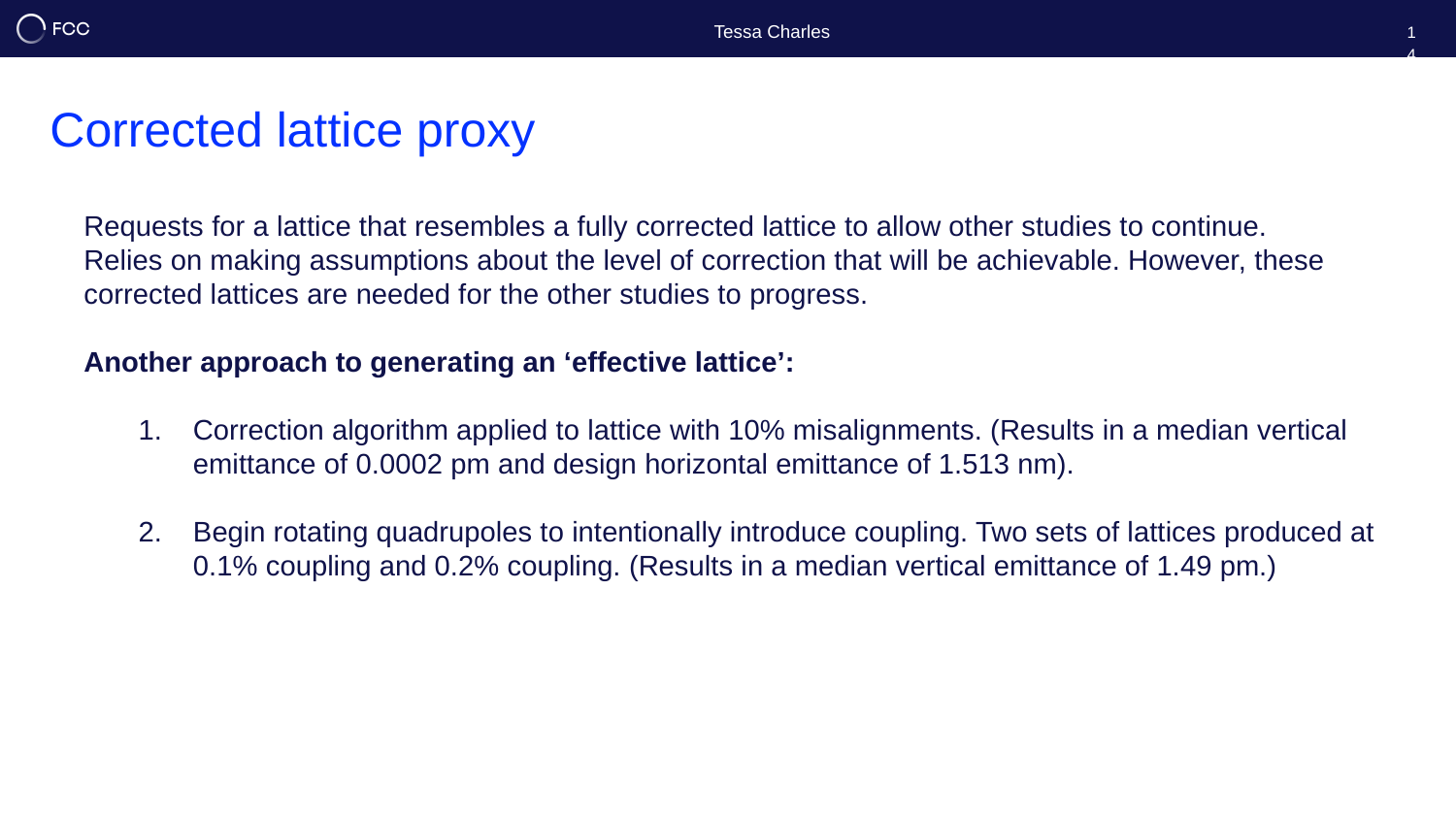

Tessa Charles
14
Corrected lattice proxy
Requests for a lattice that resembles a fully corrected lattice to allow other studies to continue.
Relies on making assumptions about the level of correction that will be achievable. However, these corrected lattices are needed for the other studies to progress.

Another approach to generating an ‘effective lattice’:
Correction algorithm applied to lattice with 10% misalignments. (Results in a median vertical emittance of 0.0002 pm and design horizontal emittance of 1.513 nm).
Begin rotating quadrupoles to intentionally introduce coupling. Two sets of lattices produced at 0.1% coupling and 0.2% coupling. (Results in a median vertical emittance of 1.49 pm.)